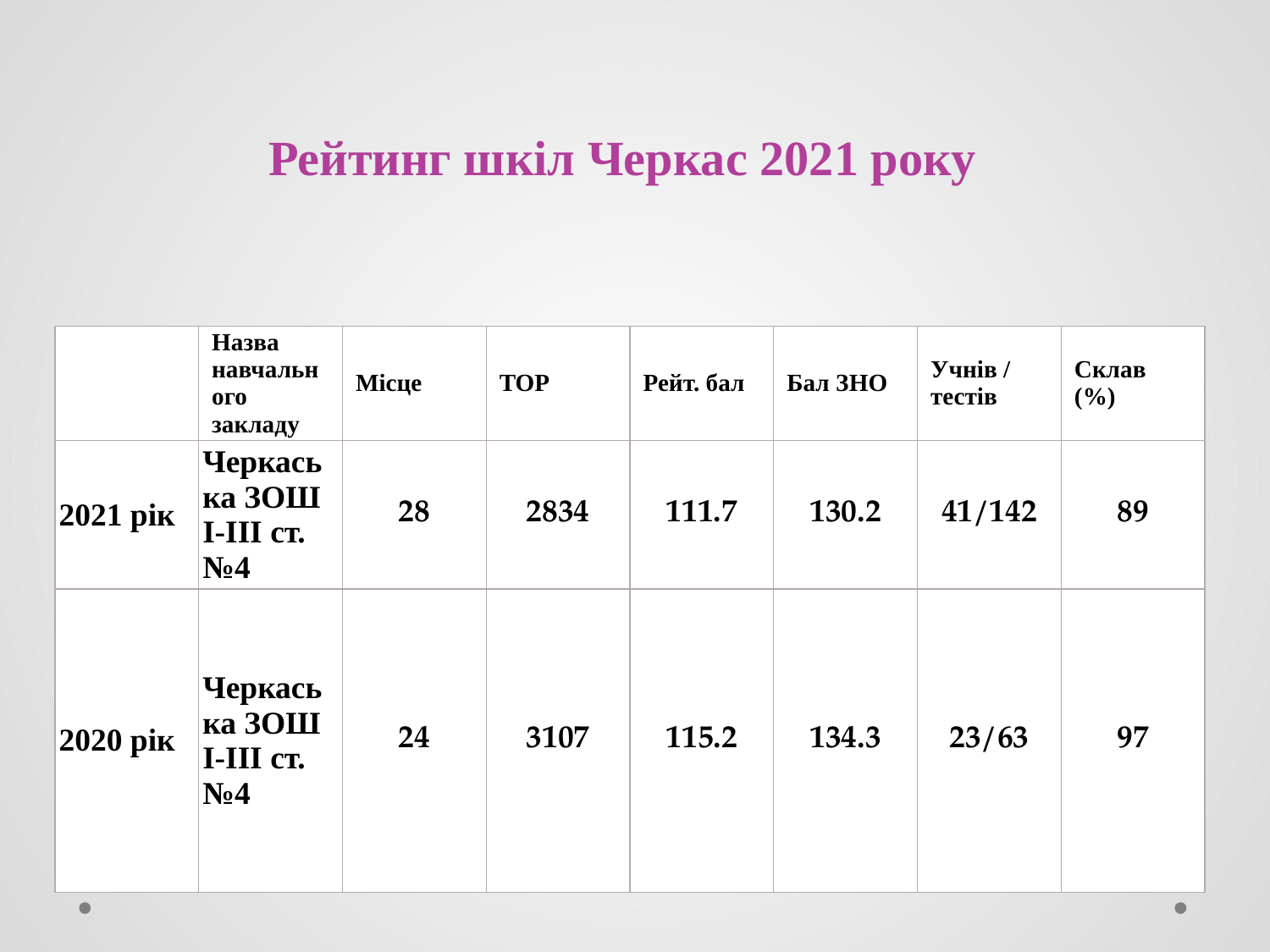

# Рейтинг шкіл Черкас 2021 року

|  | Назва навчального закладу | Місце | TOP | Рейт. бал | Бал ЗНО | Учнів / тестів | Склав (%) |
| --- | --- | --- | --- | --- | --- | --- | --- |
| 2021 рік | Черкаська ЗОШ І-ІІІ ст. №4 | 28 | 2834 | 111.7 | 130.2 | 41/142 | 89 |
| 2020 рік | Черкаська ЗОШ І-ІІІ ст. №4 | 24 | 3107 | 115.2 | 134.3 | 23/63 | 97 |